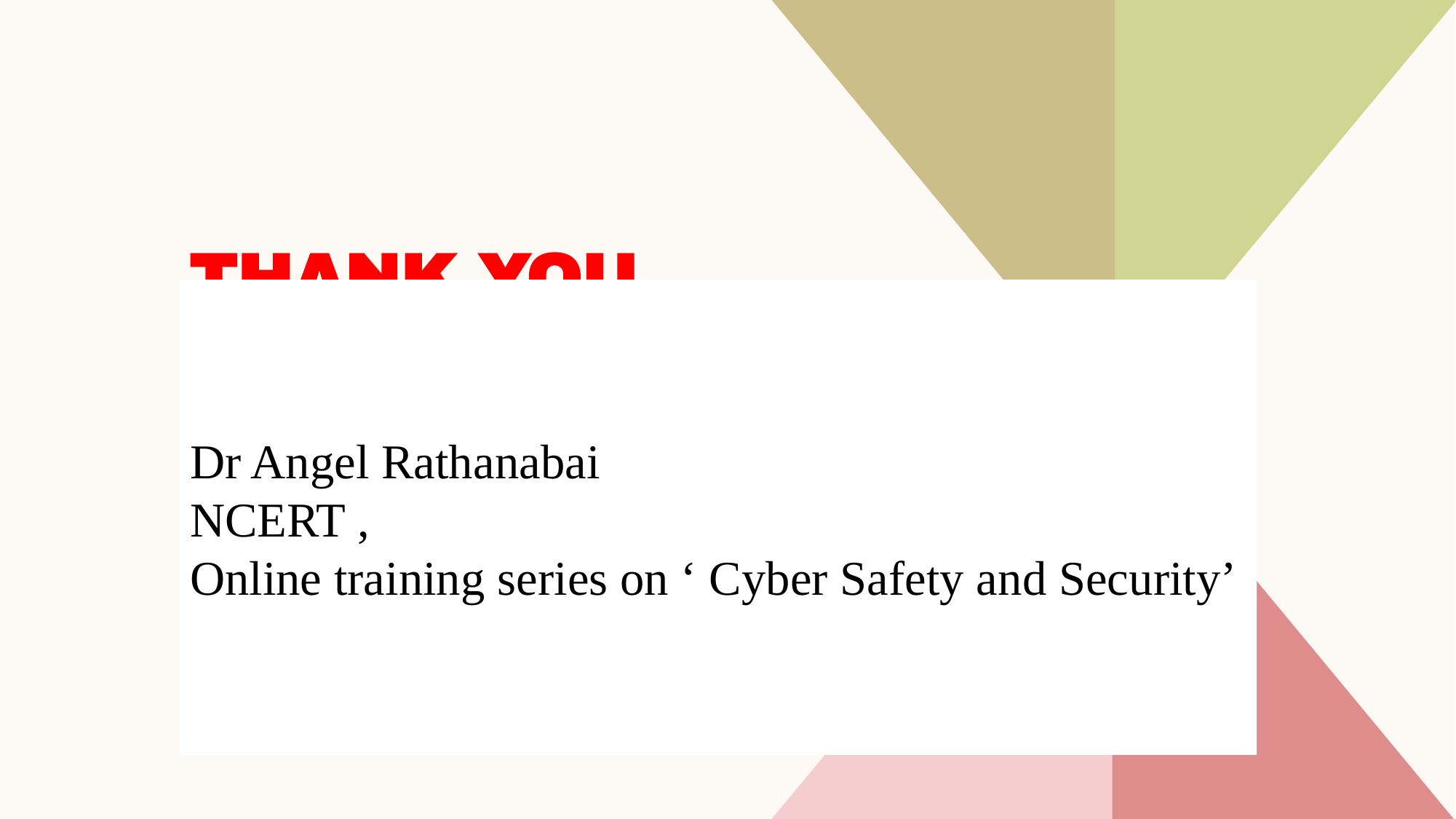

# THANK YOU
Dr Angel Rathanabai
NCERT ,
Online training series on ‘ Cyber Safety and Security’